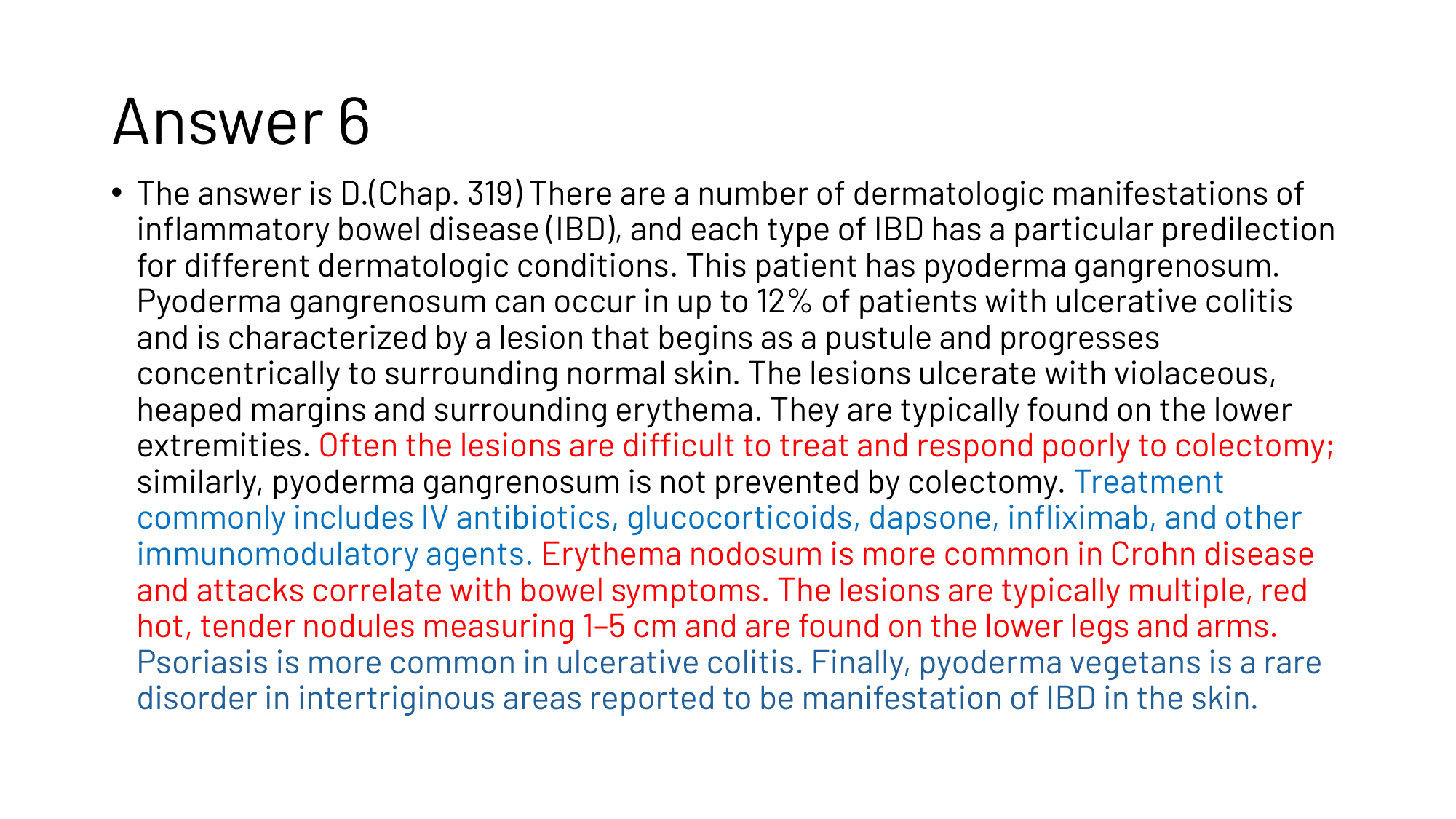

# Answer 6
The answer is D.(Chap. 319) There are a number of dermatologic manifestations of inflammatory bowel disease (IBD), and each type of IBD has a particular predilection for different dermatologic conditions. This patient has pyoderma gangrenosum. Pyoderma gangrenosum can occur in up to 12% of patients with ulcerative colitis and is characterized by a lesion that begins as a pustule and progresses concentrically to surrounding normal skin. The lesions ulcerate with violaceous, heaped margins and surrounding erythema. They are typically found on the lower extremities. Often the lesions are difficult to treat and respond poorly to colectomy; similarly, pyoderma gangrenosum is not prevented by colectomy. Treatment commonly includes IV antibiotics, glucocorticoids, dapsone, infliximab, and other immunomodulatory agents. Erythema nodosum is more common in Crohn disease and attacks correlate with bowel symptoms. The lesions are typically multiple, red hot, tender nodules measuring 1–5 cm and are found on the lower legs and arms. Psoriasis is more common in ulcerative colitis. Finally, pyoderma vegetans is a rare disorder in intertriginous areas reported to be manifestation of IBD in the skin.